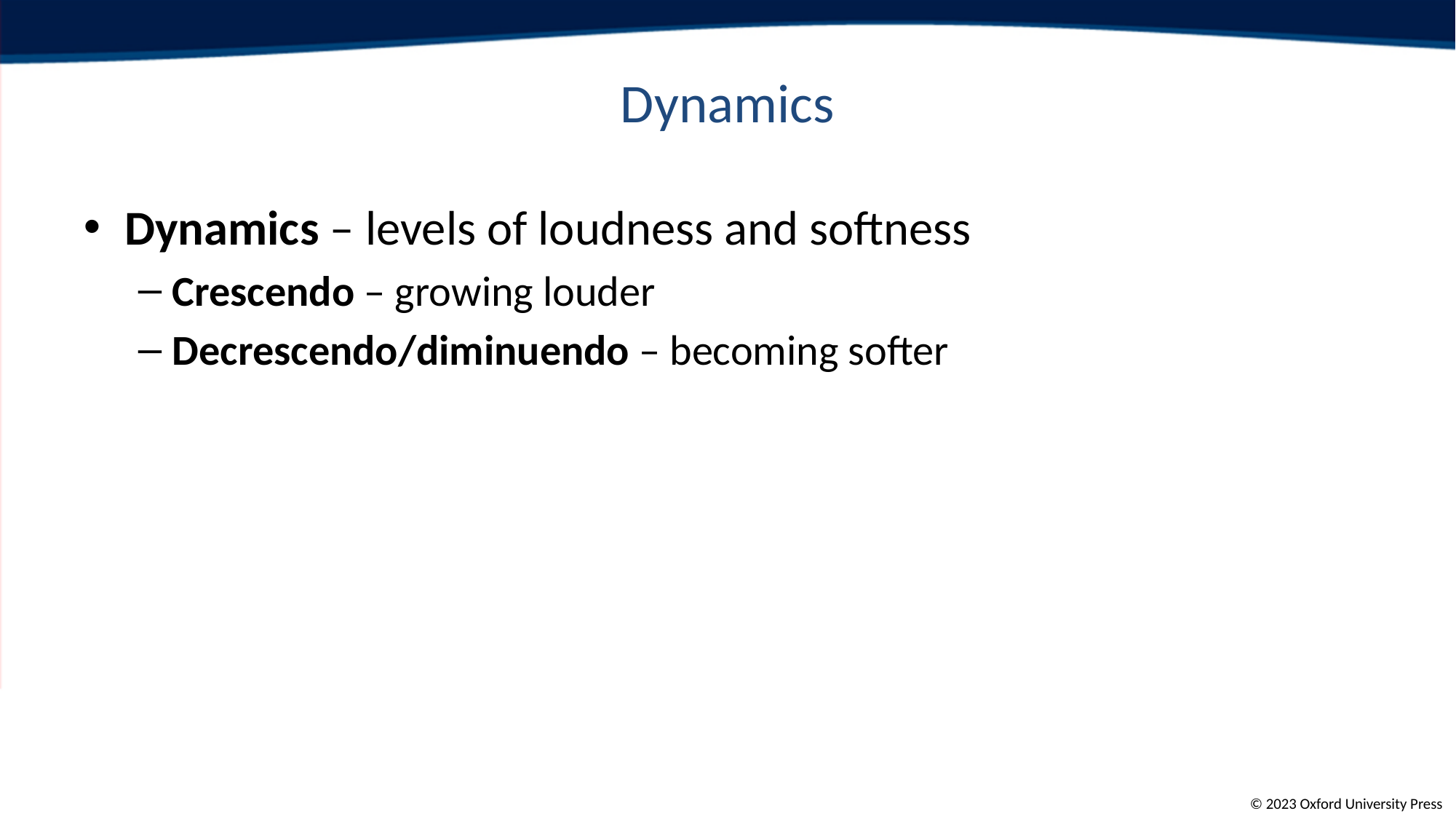

# Dynamics
Dynamics – levels of loudness and softness
Crescendo – growing louder
Decrescendo/diminuendo – becoming softer